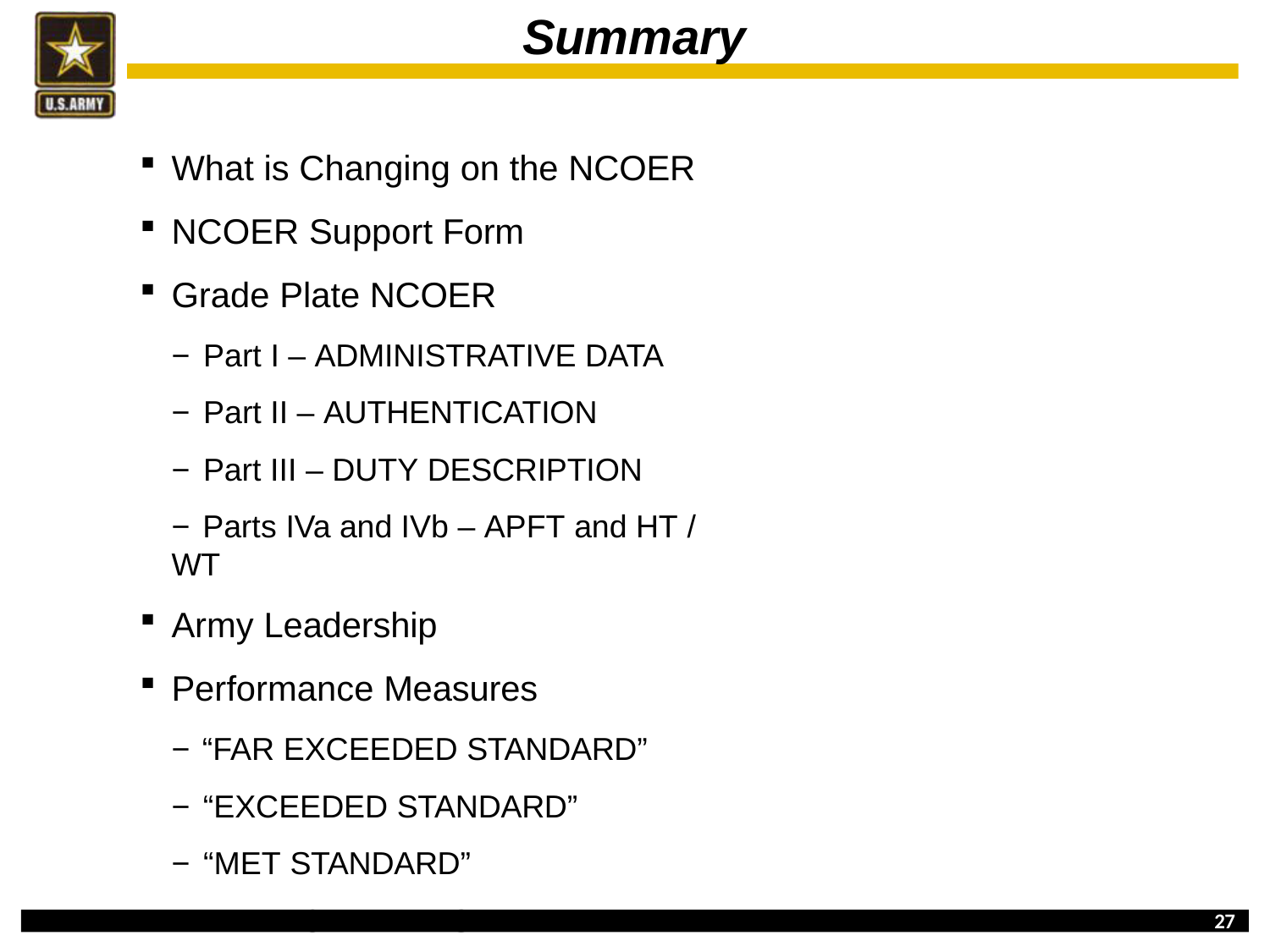

# Summary
What is Changing on the NCOER
NCOER Support Form
Grade Plate NCOER
− Part I – ADMINISTRATIVE DATA
− Part II – AUTHENTICATION
− Part III – DUTY DESCRIPTION
− Parts IVa and IVb – APFT and HT / WT
Army Leadership
Performance Measures
− “FAR EXCEEDED STANDARD”
− “EXCEEDED STANDARD”
− “MET STANDARD”
− “DID NOT MEET STANDARD”
27